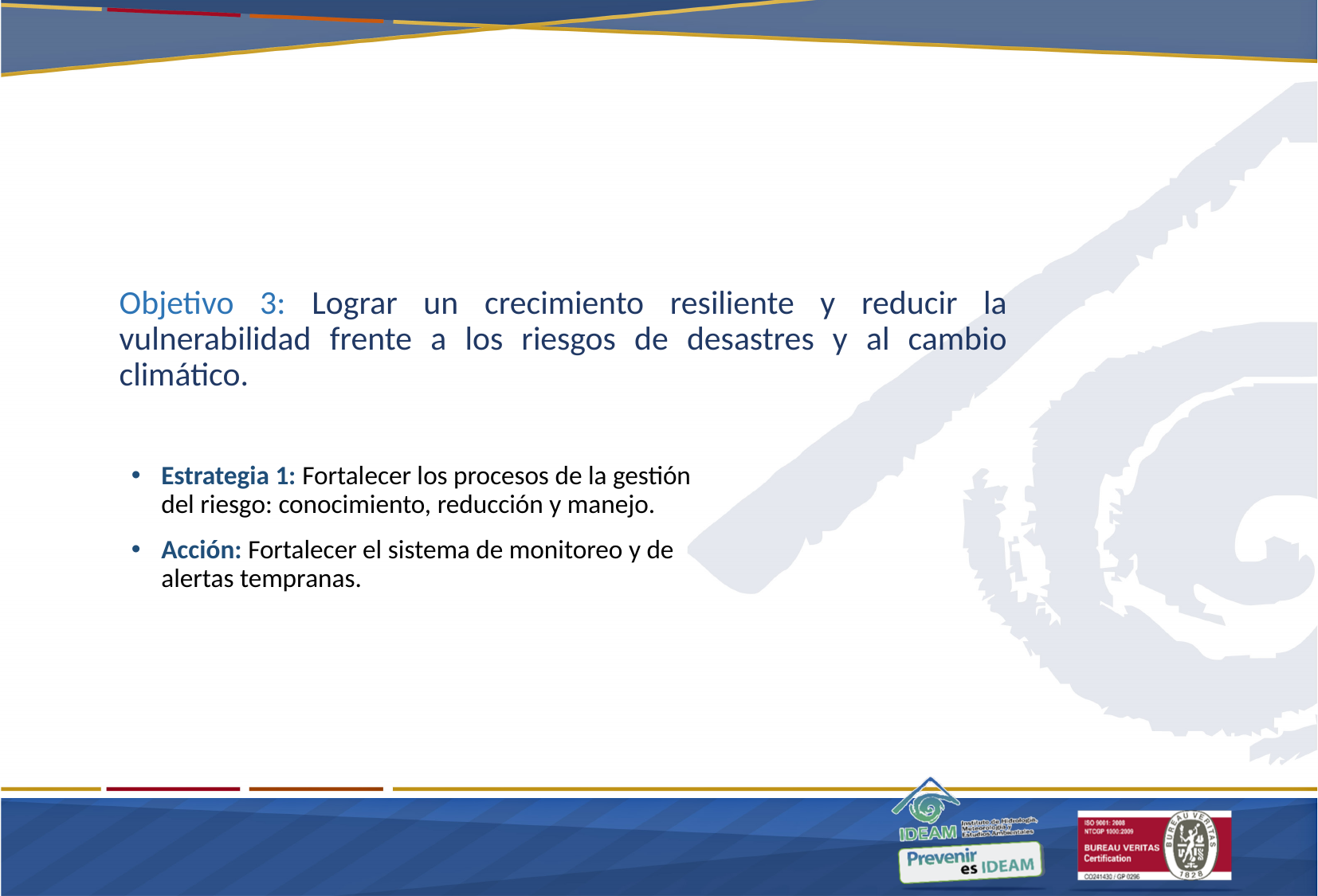

Objetivo 3: Lograr un crecimiento resiliente y reducir la vulnerabilidad frente a los riesgos de desastres y al cambio climático.
Estrategia 1: Fortalecer los procesos de la gestión del riesgo: conocimiento, reducción y manejo.
Acción: Fortalecer el sistema de monitoreo y de alertas tempranas.